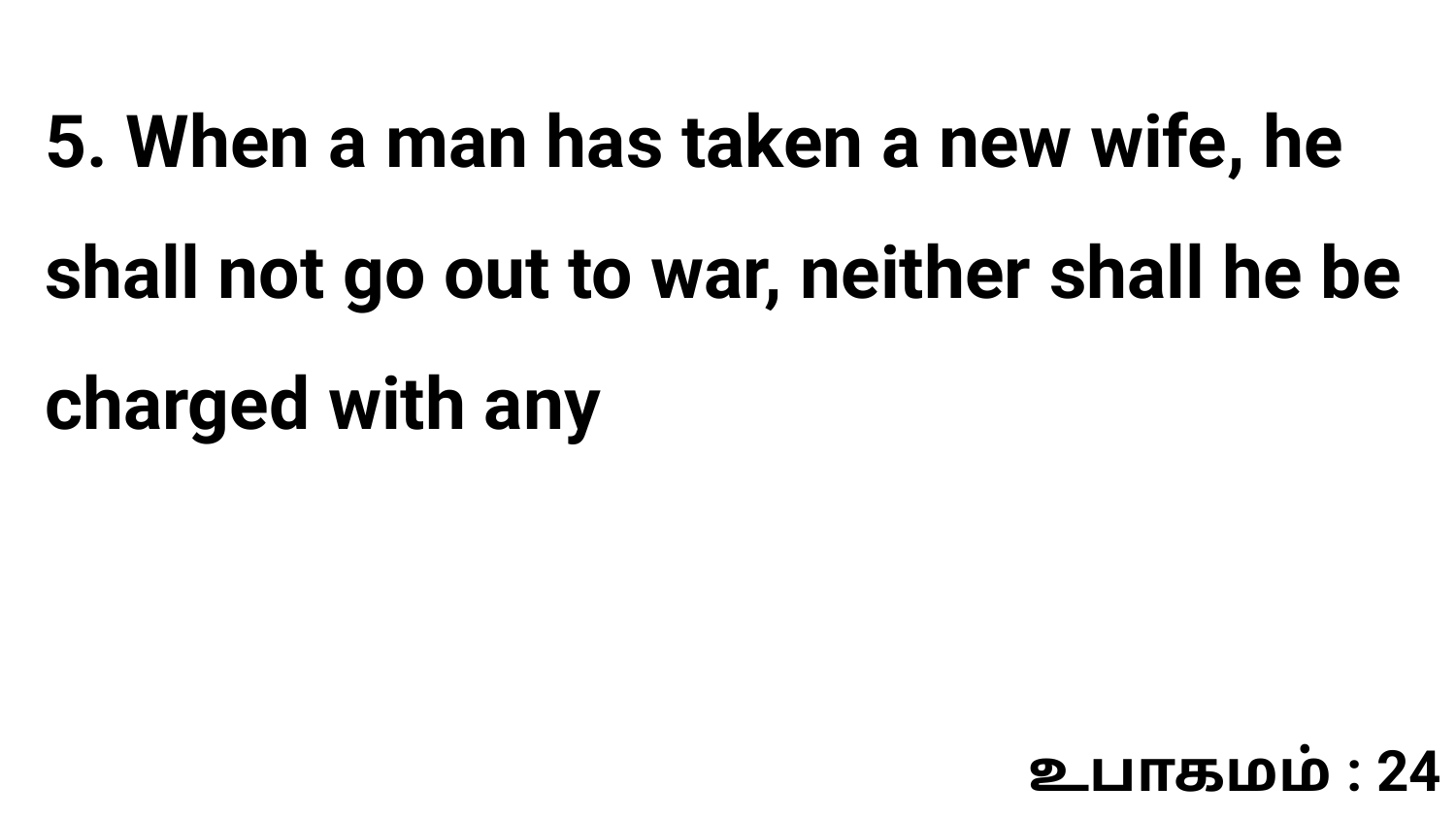

5. When a man has taken a new wife, he shall not go out to war, neither shall he be charged with any
உபாகமம் : 24